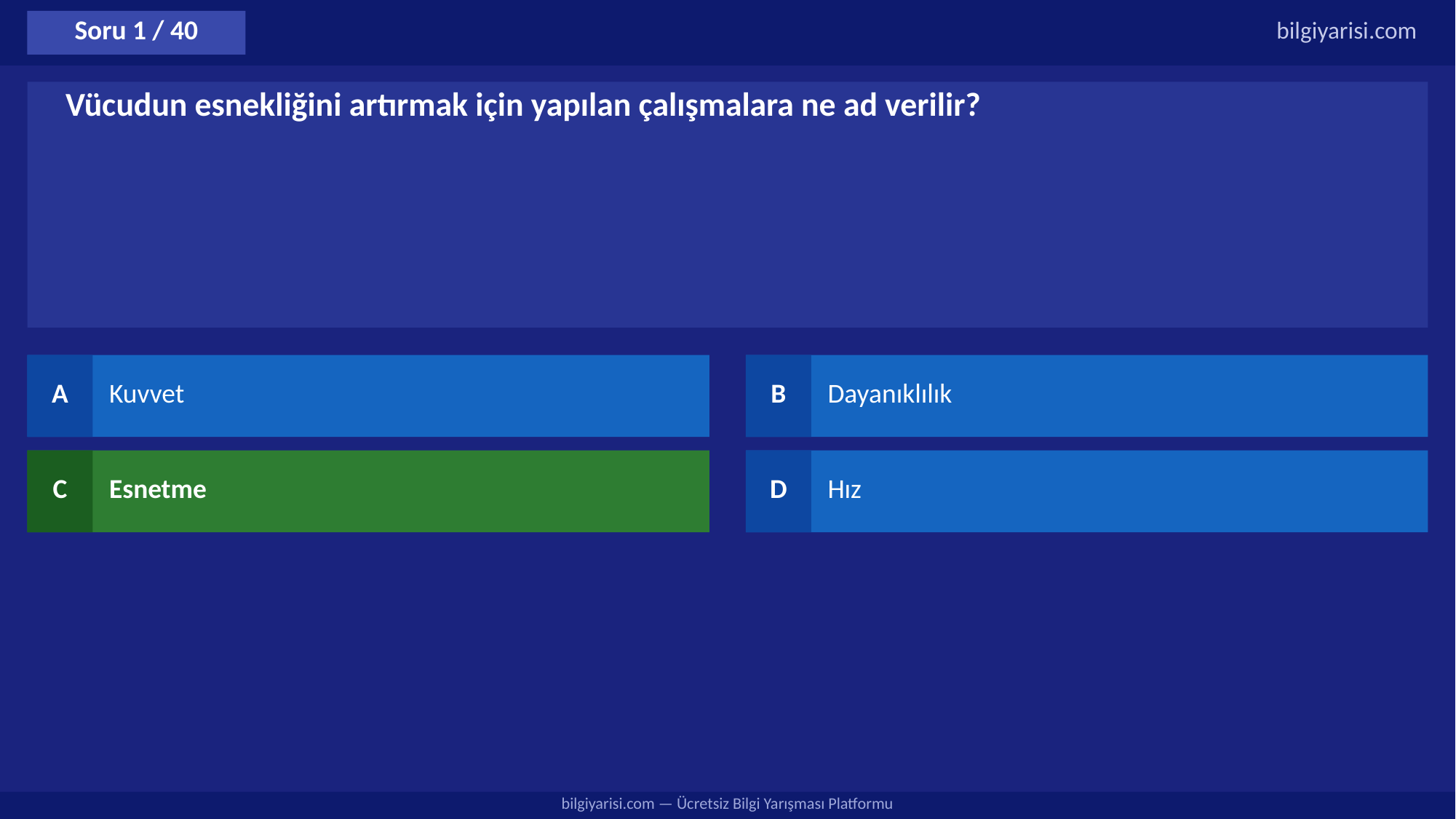

Soru 1 / 40
bilgiyarisi.com

Vücudun esnekliğini artırmak için yapılan çalışmalara ne ad verilir?

A
Kuvvet

B
Dayanıklılık

C
Esnetme

D
Hız
bilgiyarisi.com — Ücretsiz Bilgi Yarışması Platformu